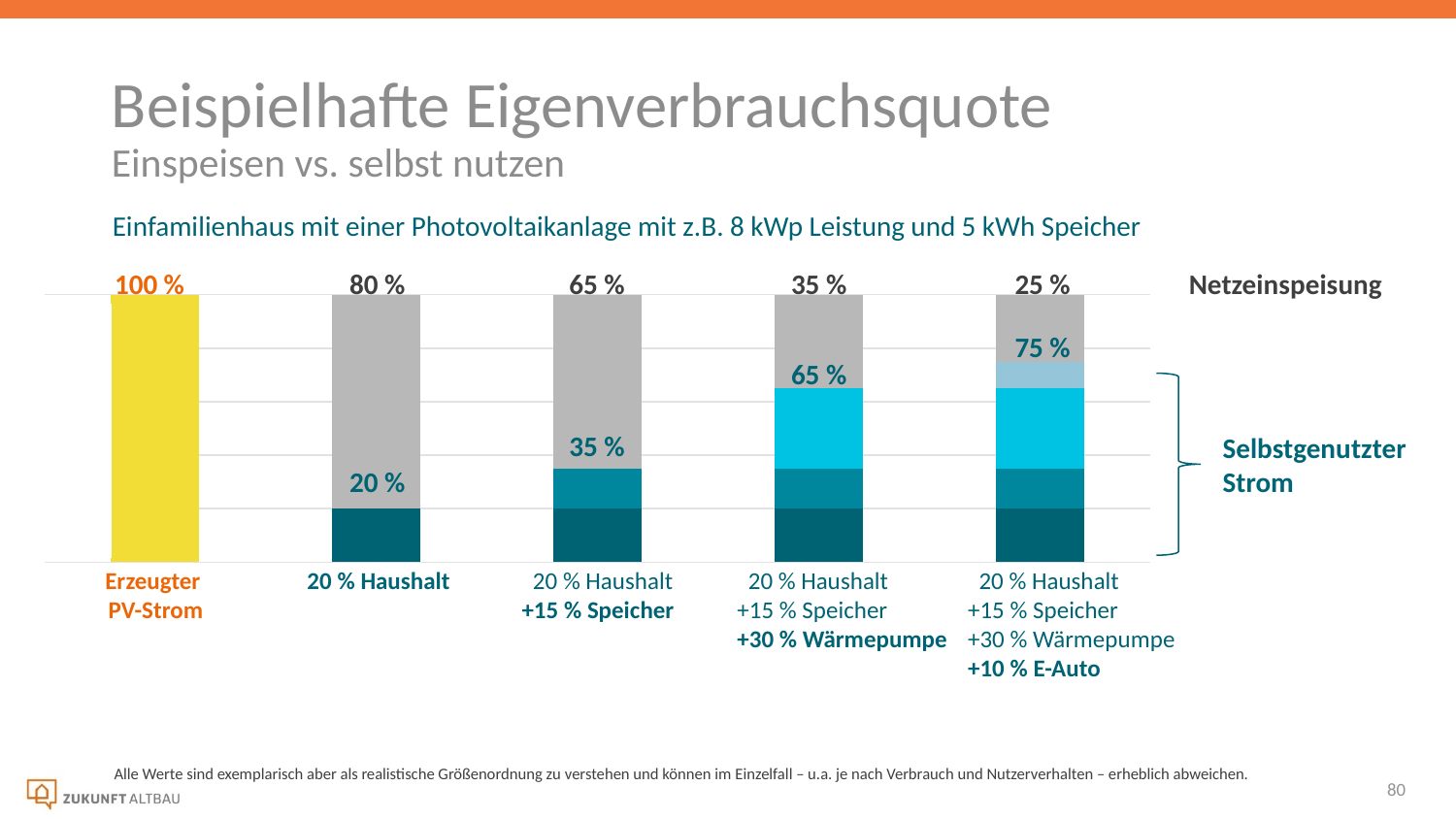

Beispielhafte Eigenverbrauchsquote
Einspeisen vs. selbst nutzen
Einfamilienhaus mit einer Photovoltaikanlage mit z.B. 8 kWp Leistung und 5 kWh Speicher
25 %
Netzeinspeisung
100 %
80 %
65 %
35 %

### Chart

| Category | Datenreihe 1 | Datenreihe 2 | Datenreihe 3 | Datenreihe 4 |  |
|---|---|---|---|---|---|
| Erzeugter PV-Strom | 100.0 | 0.0 | 0.0 | 0.0 | 0.0 |
75 %
65 %

35 %
Selbstgenutzter
Strom
20 %
Erzeugter
PV-Strom
20 % Haushalt
  20 % Haushalt
+15 % Speicher
  20 % Haushalt
+15 % Speicher
+30 % Wärmepumpe
  20 % Haushalt
+15 % Speicher
+30 % Wärmepumpe
+10 % E-Auto

Alle Werte sind exemplarisch aber als realistische Größenordnung zu verstehen und können im Einzelfall – u.a. je nach Verbrauch und Nutzerverhalten – erheblich abweichen.